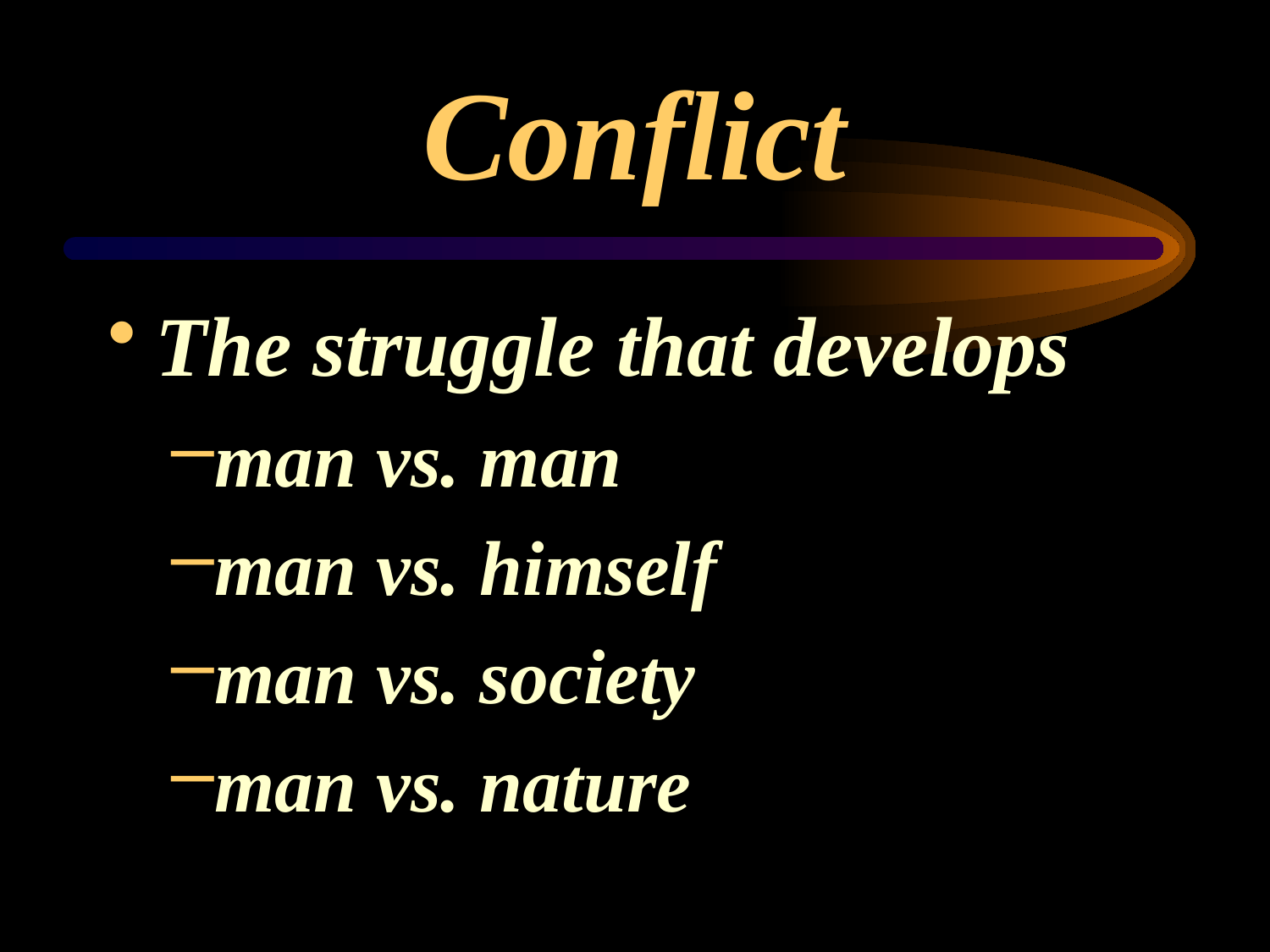

# Conflict
The struggle that develops
man vs. man
man vs. himself
man vs. society
man vs. nature